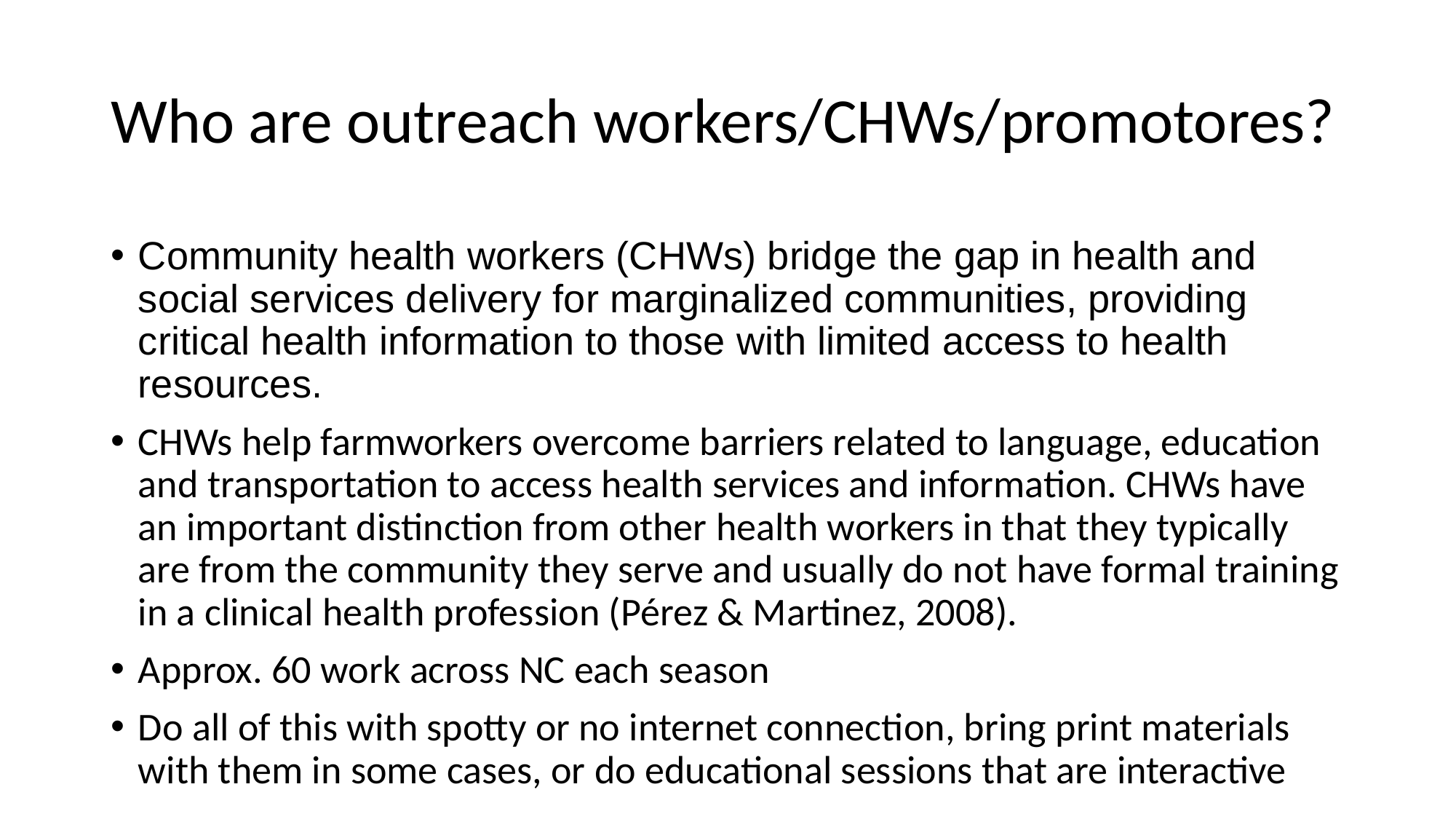

# Who are outreach workers/CHWs/promotores?
Community health workers (CHWs) bridge the gap in health and social services delivery for marginalized communities, providing critical health information to those with limited access to health resources.
CHWs help farmworkers overcome barriers related to language, education and transportation to access health services and information. CHWs have an important distinction from other health workers in that they typically are from the community they serve and usually do not have formal training in a clinical health profession (Pérez & Martinez, 2008).
Approx. 60 work across NC each season
Do all of this with spotty or no internet connection, bring print materials with them in some cases, or do educational sessions that are interactive